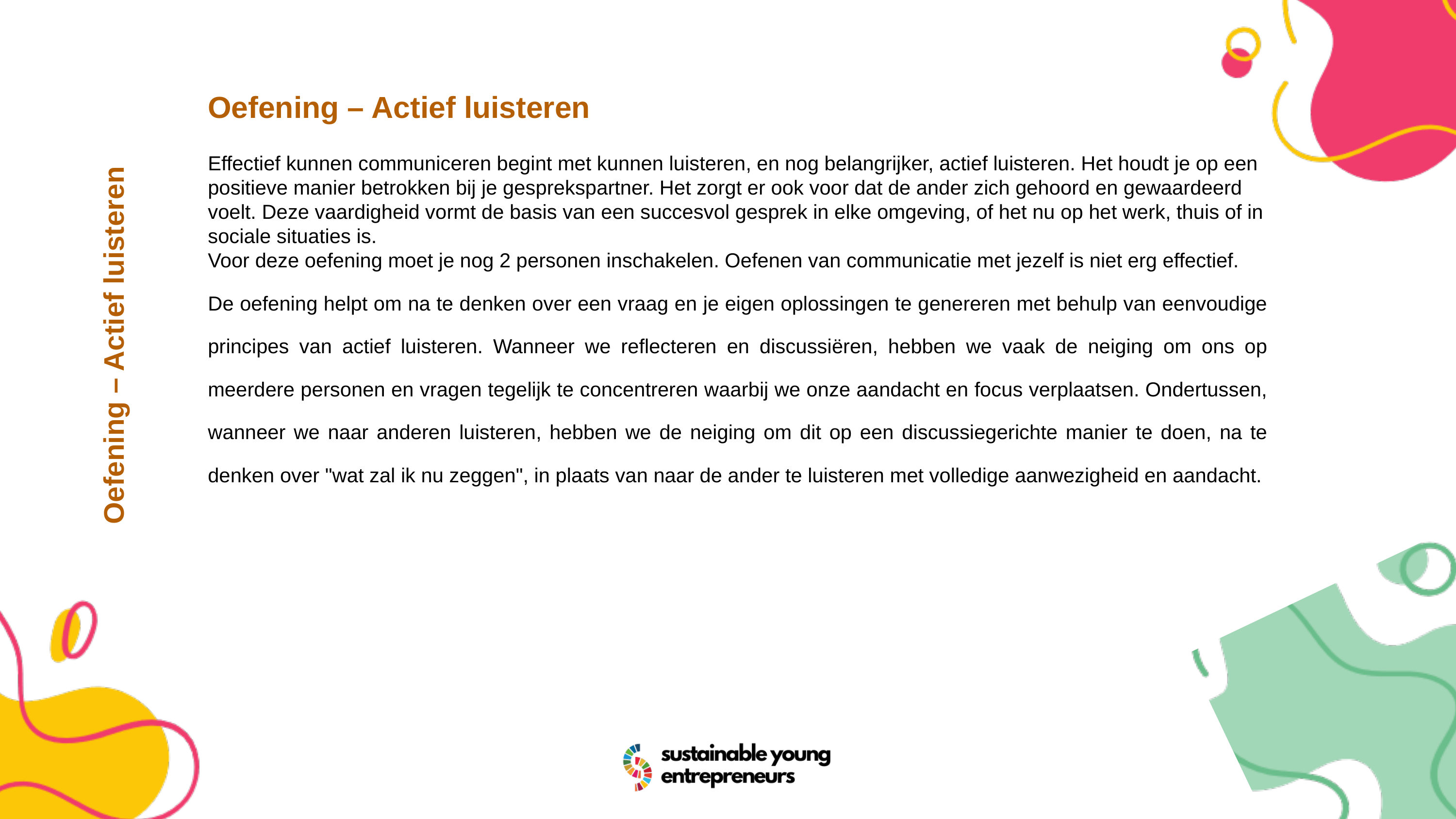

Oefening – Actief luisteren
Effectief kunnen communiceren begint met kunnen luisteren, en nog belangrijker, actief luisteren. Het houdt je op een positieve manier betrokken bij je gesprekspartner. Het zorgt er ook voor dat de ander zich gehoord en gewaardeerd voelt. Deze vaardigheid vormt de basis van een succesvol gesprek in elke omgeving, of het nu op het werk, thuis of in sociale situaties is.
Voor deze oefening moet je nog 2 personen inschakelen. Oefenen van communicatie met jezelf is niet erg effectief.
De oefening helpt om na te denken over een vraag en je eigen oplossingen te genereren met behulp van eenvoudige principes van actief luisteren. Wanneer we reflecteren en discussiëren, hebben we vaak de neiging om ons op meerdere personen en vragen tegelijk te concentreren waarbij we onze aandacht en focus verplaatsen. Ondertussen, wanneer we naar anderen luisteren, hebben we de neiging om dit op een discussiegerichte manier te doen, na te denken over "wat zal ik nu zeggen", in plaats van naar de ander te luisteren met volledige aanwezigheid en aandacht.
Oefening – Actief luisteren